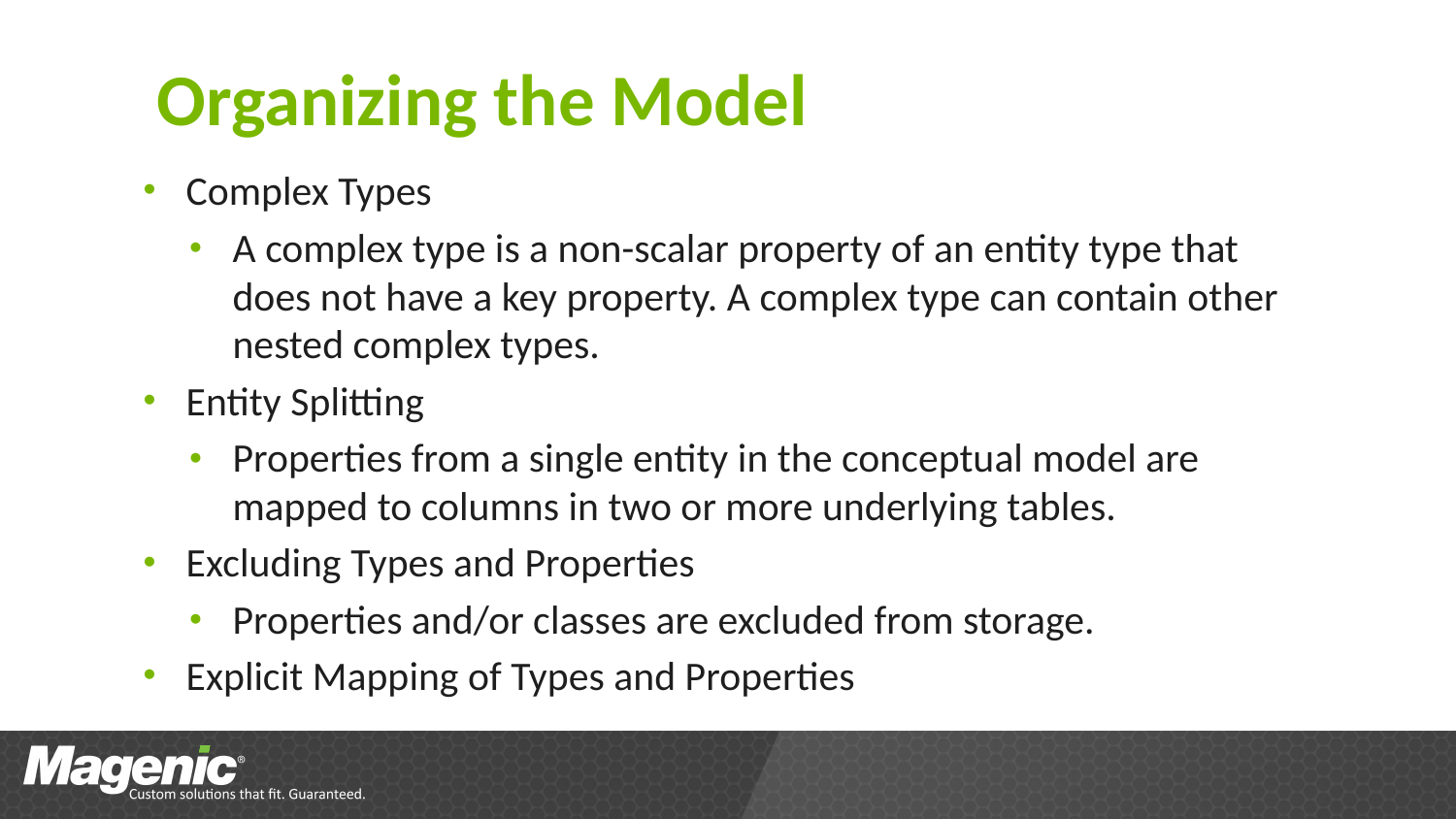

# Organizing the Model
Complex Types
A complex type is a non-scalar property of an entity type that does not have a key property. A complex type can contain other nested complex types.
Entity Splitting
Properties from a single entity in the conceptual model are mapped to columns in two or more underlying tables.
Excluding Types and Properties
Properties and/or classes are excluded from storage.
Explicit Mapping of Types and Properties